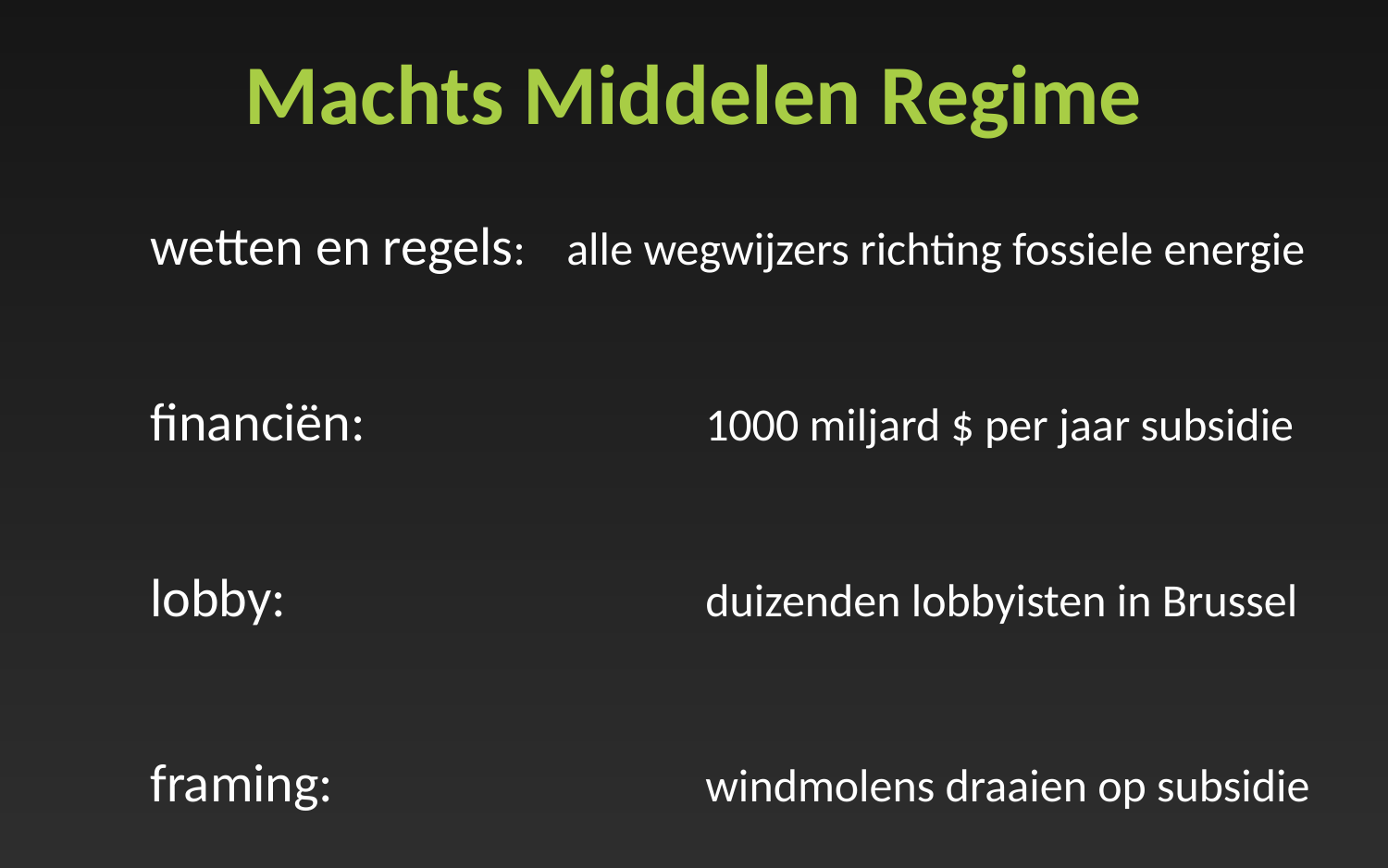

Machts Middelen Regime

wetten en regels:	alle wegwijzers richting fossiele energie

financiën: 			1000 miljard $ per jaar subsidie

lobby:				duizenden lobbyisten in Brussel

framing:				windmolens draaien op subsidie